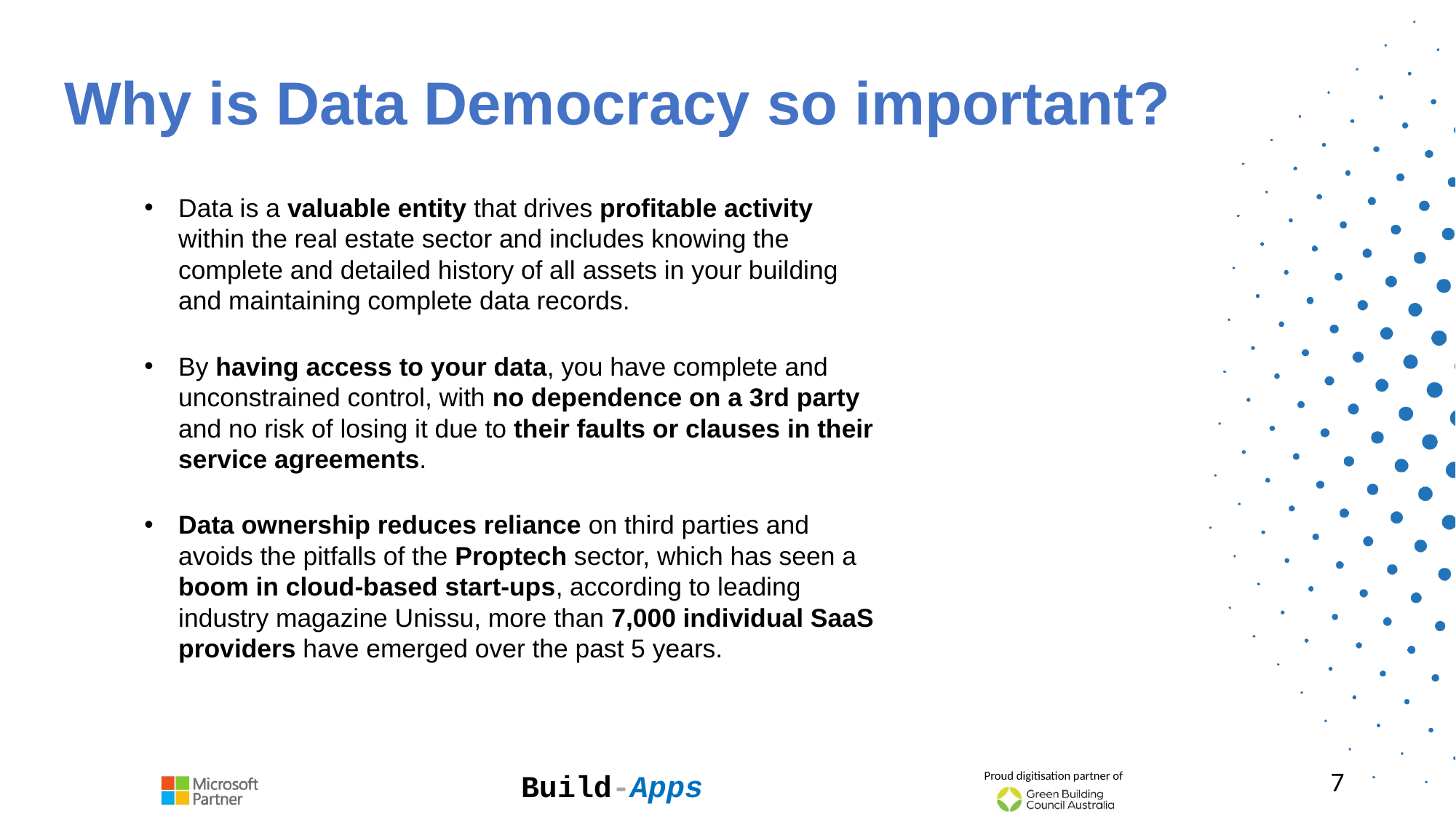

# Why is Data Democracy so important?

Data is a valuable entity that drives profitable activity within the real estate sector and includes knowing the complete and detailed history of all assets in your building and maintaining complete data records.

By having access to your data, you have complete and unconstrained control, with no dependence on a 3rd party and no risk of losing it due to their faults or clauses in their service agreements.

Data ownership reduces reliance on third parties and avoids the pitfalls of the Proptech sector, which has seen a boom in cloud-based start-ups, according to leading industry magazine Unissu, more than 7,000 individual SaaS providers have emerged over the past 5 years.

7